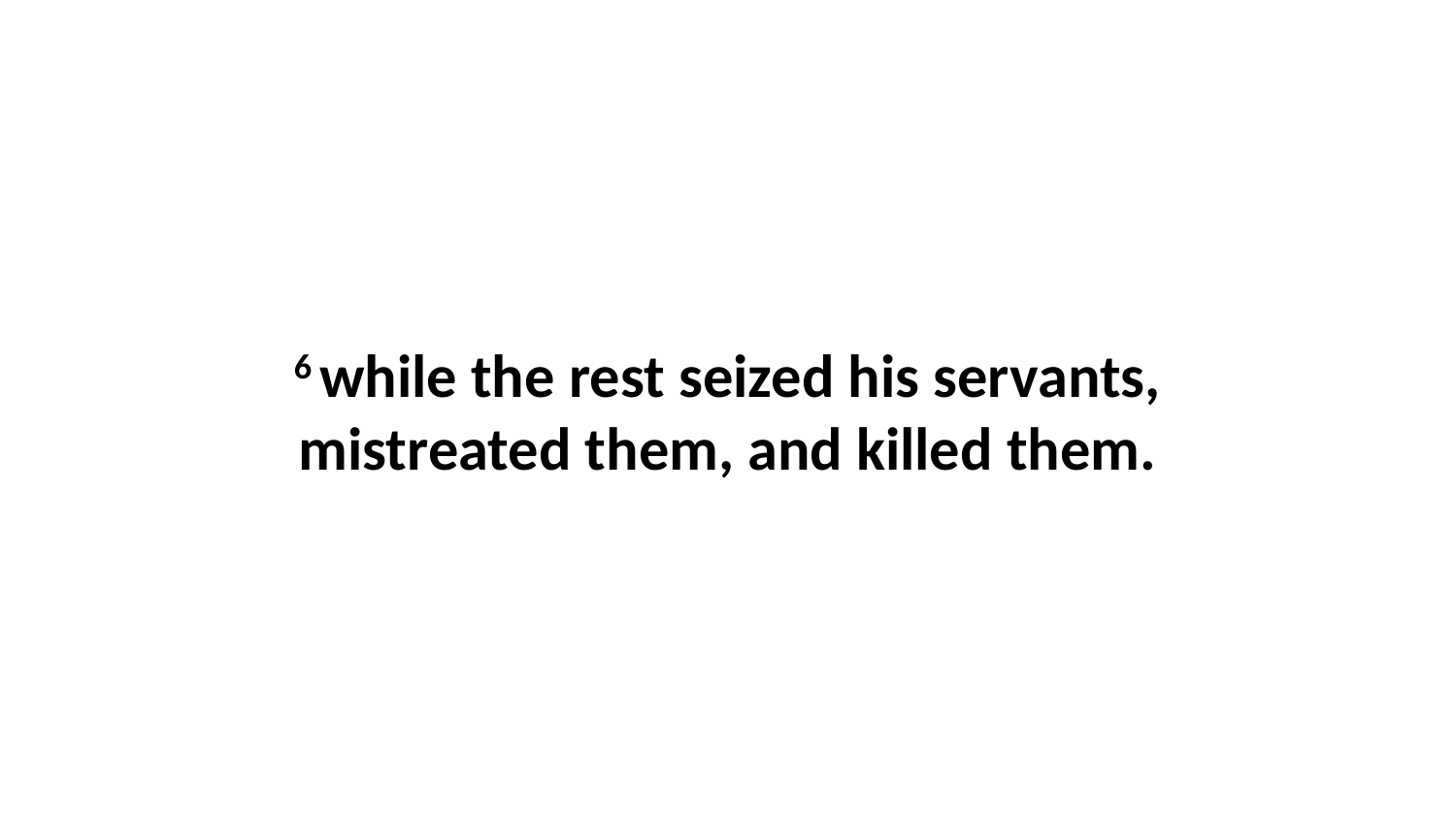

6 while the rest seized his servants, mistreated them, and killed them.